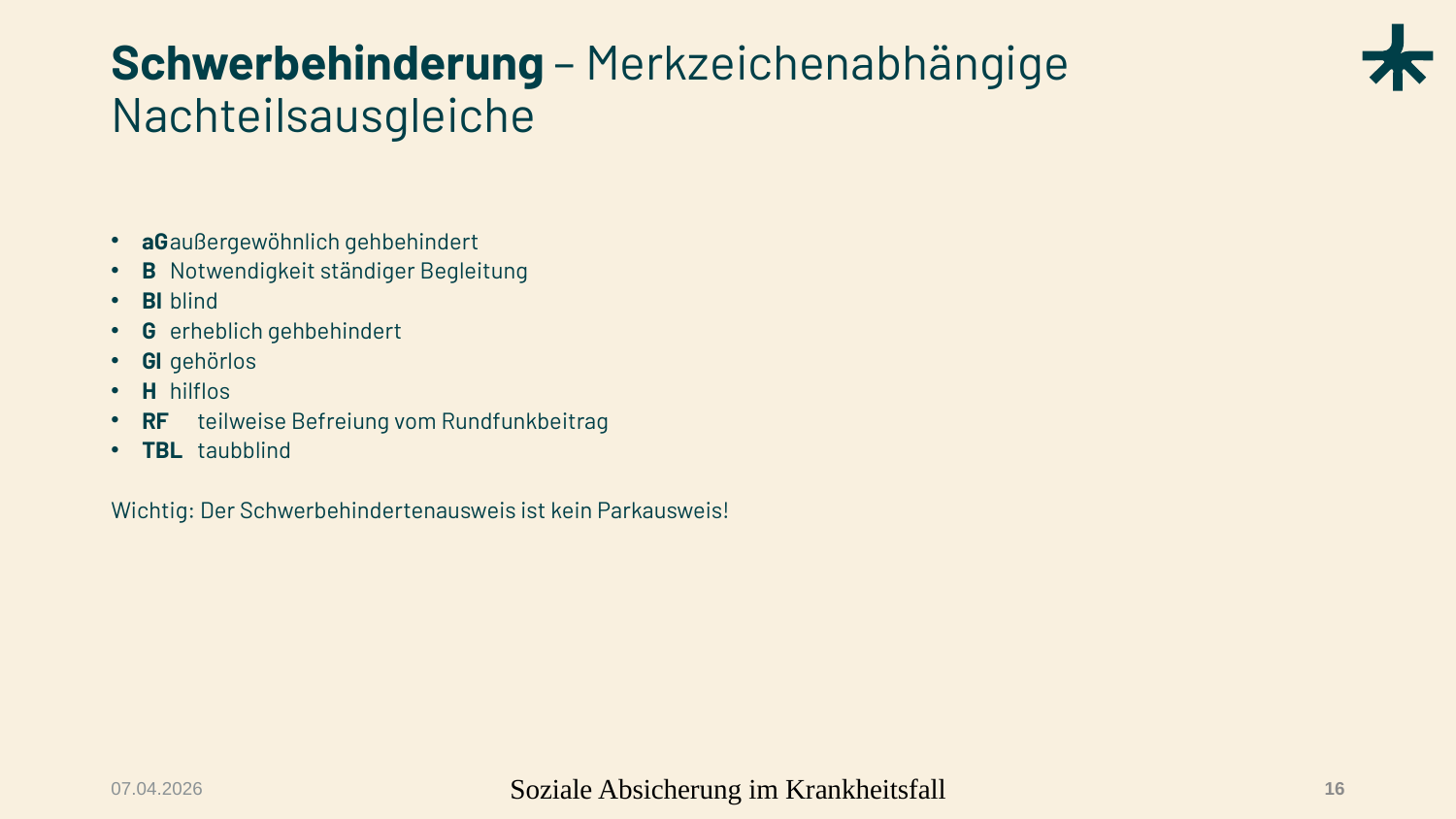

# Schwerbehinderung – Merkzeichenabhängige Nachteilsausgleiche

aG	außergewöhnlich gehbehindert
B	Notwendigkeit ständiger Begleitung
Bl	blind
G 	erheblich gehbehindert
Gl	gehörlos
H 	hilflos
RF 	teilweise Befreiung vom Rundfunkbeitrag
TBL   	taubblind

Wichtig: Der Schwerbehindertenausweis ist kein Parkausweis!

07.04.2026
Soziale Absicherung im Krankheitsfall
16